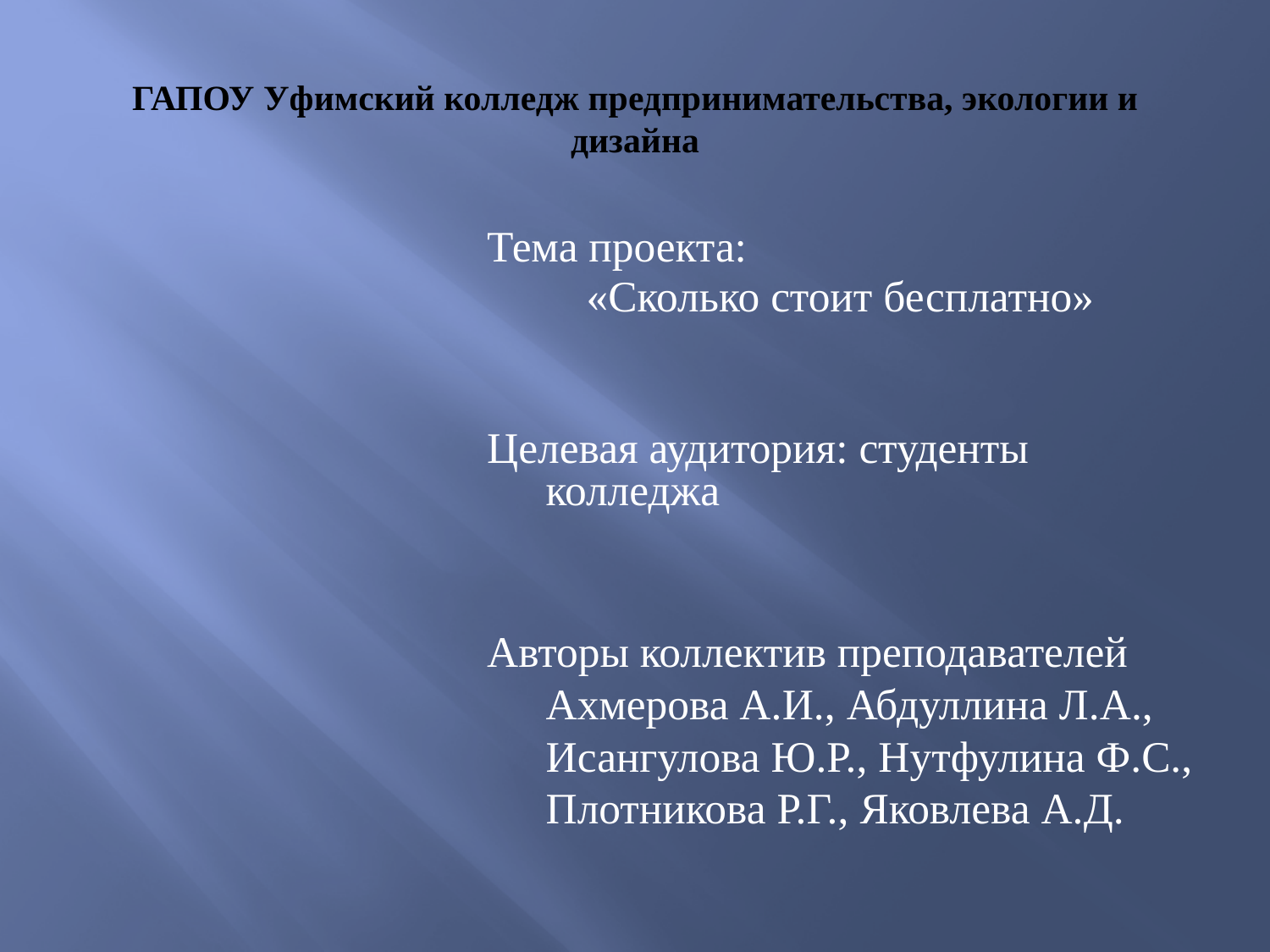

# ГАПОУ Уфимский колледж предпринимательства, экологии и дизайна
Тема проекта:
«Сколько стоит бесплатно»

Целевая аудитория: студенты колледжа

Авторы коллектив преподавателей Ахмерова А.И., Абдуллина Л.А., Исангулова Ю.Р., Нутфулина Ф.С., Плотникова Р.Г., Яковлева А.Д.